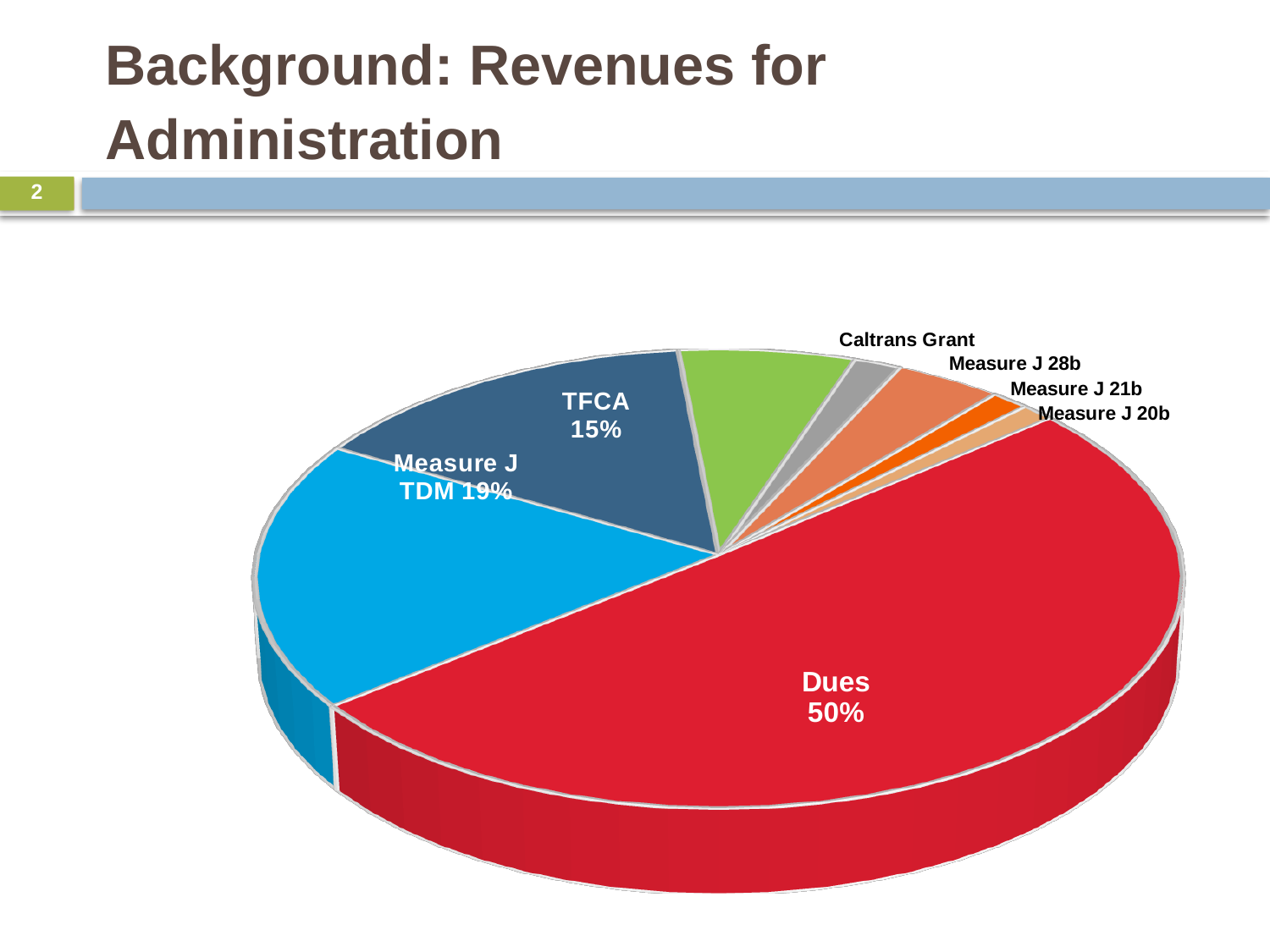

# Background: Revenues for Administration
2

[unsupported chart]

[unsupported chart]

[unsupported chart]

[unsupported chart]